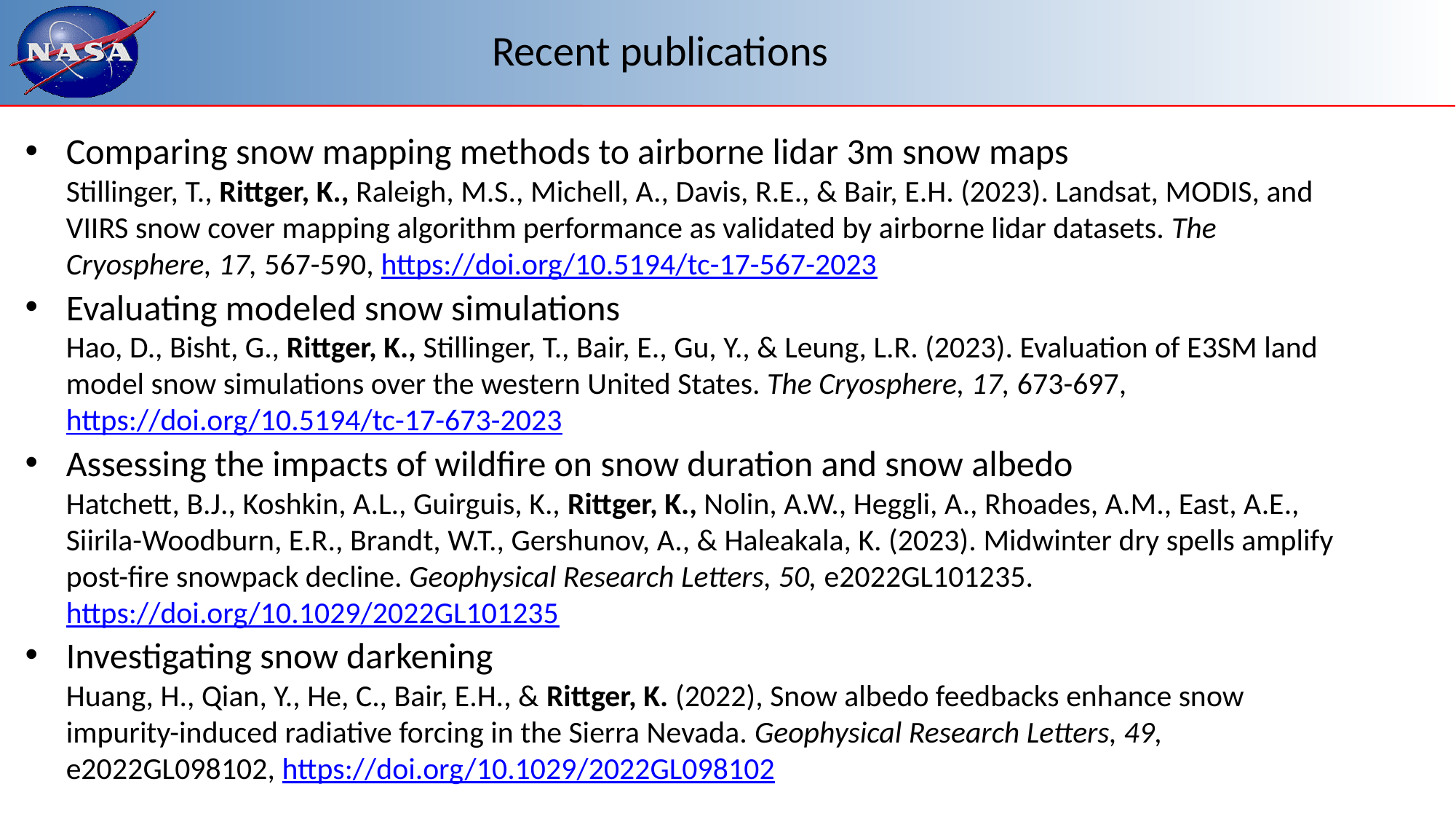

# Recent publications
Comparing snow mapping methods to airborne lidar 3m snow maps
Stillinger, T., Rittger, K., Raleigh, M.S., Michell, A., Davis, R.E., & Bair, E.H. (2023). Landsat, MODIS, and VIIRS snow cover mapping algorithm performance as validated by airborne lidar datasets. The Cryosphere, 17, 567-590, https://doi.org/10.5194/tc-17-567-2023
Evaluating modeled snow simulations
Hao, D., Bisht, G., Rittger, K., Stillinger, T., Bair, E., Gu, Y., & Leung, L.R. (2023). Evaluation of E3SM land model snow simulations over the western United States. The Cryosphere, 17, 673-697, https://doi.org/10.5194/tc-17-673-2023
Assessing the impacts of wildfire on snow duration and snow albedo
Hatchett, B.J., Koshkin, A.L., Guirguis, K., Rittger, K., Nolin, A.W., Heggli, A., Rhoades, A.M., East, A.E., Siirila-Woodburn, E.R., Brandt, W.T., Gershunov, A., & Haleakala, K. (2023). Midwinter dry spells amplify post-fire snowpack decline. Geophysical Research Letters, 50, e2022GL101235. https://doi.org/10.1029/2022GL101235
Investigating snow darkening
Huang, H., Qian, Y., He, C., Bair, E.H., & Rittger, K. (2022), Snow albedo feedbacks enhance snow impurity-induced radiative forcing in the Sierra Nevada. Geophysical Research Letters, 49, e2022GL098102, https://doi.org/10.1029/2022GL098102